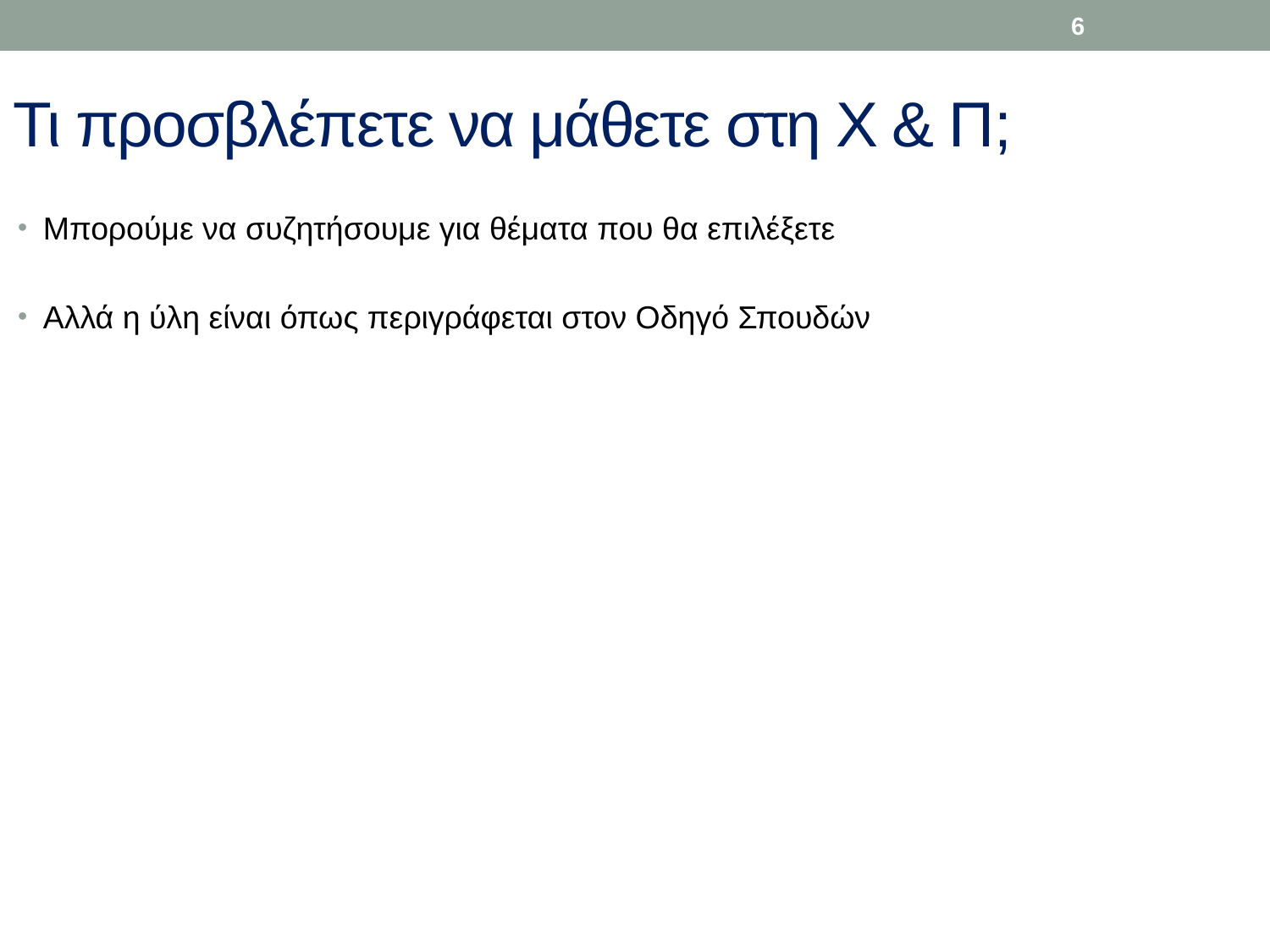

6
# Τι προσβλέπετε να μάθετε στη Χ & Π;
Μπορούμε να συζητήσουμε για θέματα που θα επιλέξετε

Αλλά η ύλη είναι όπως περιγράφεται στον Οδηγό Σπουδών